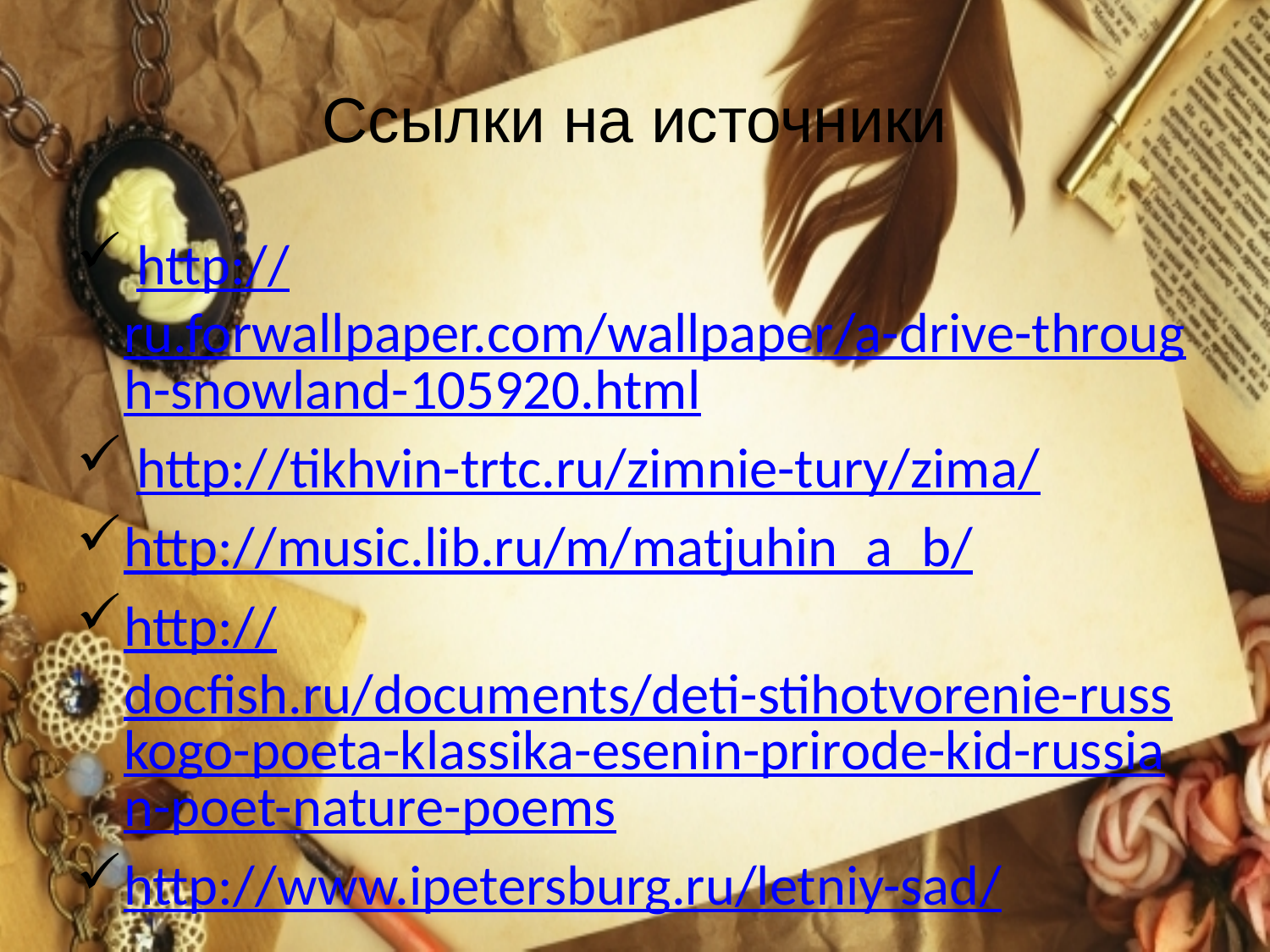

# Ссылки на источники
 http://ru.forwallpaper.com/wallpaper/a-drive-through-snowland-105920.html
 http://tikhvin-trtc.ru/zimnie-tury/zima/
http://music.lib.ru/m/matjuhin_a_b/
http://docfish.ru/documents/deti-stihotvorenie-russkogo-poeta-klassika-esenin-prirode-kid-russian-poet-nature-poems
http://www.ipetersburg.ru/letniy-sad/